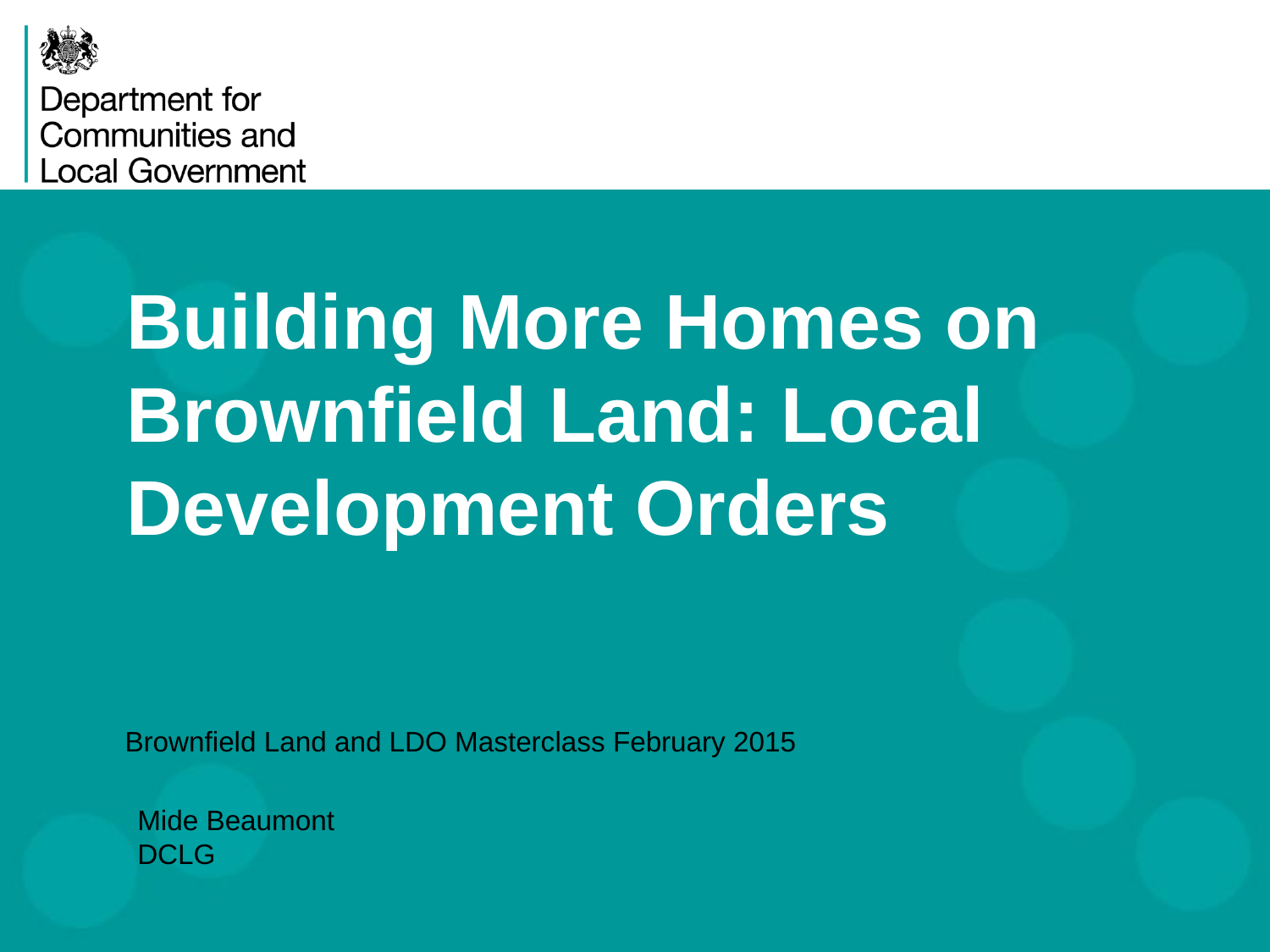

# Building More Homes on Brownfield Land: Local Development Orders
Brownfield Land and LDO Masterclass February 2015
Mide Beaumont
DCLG